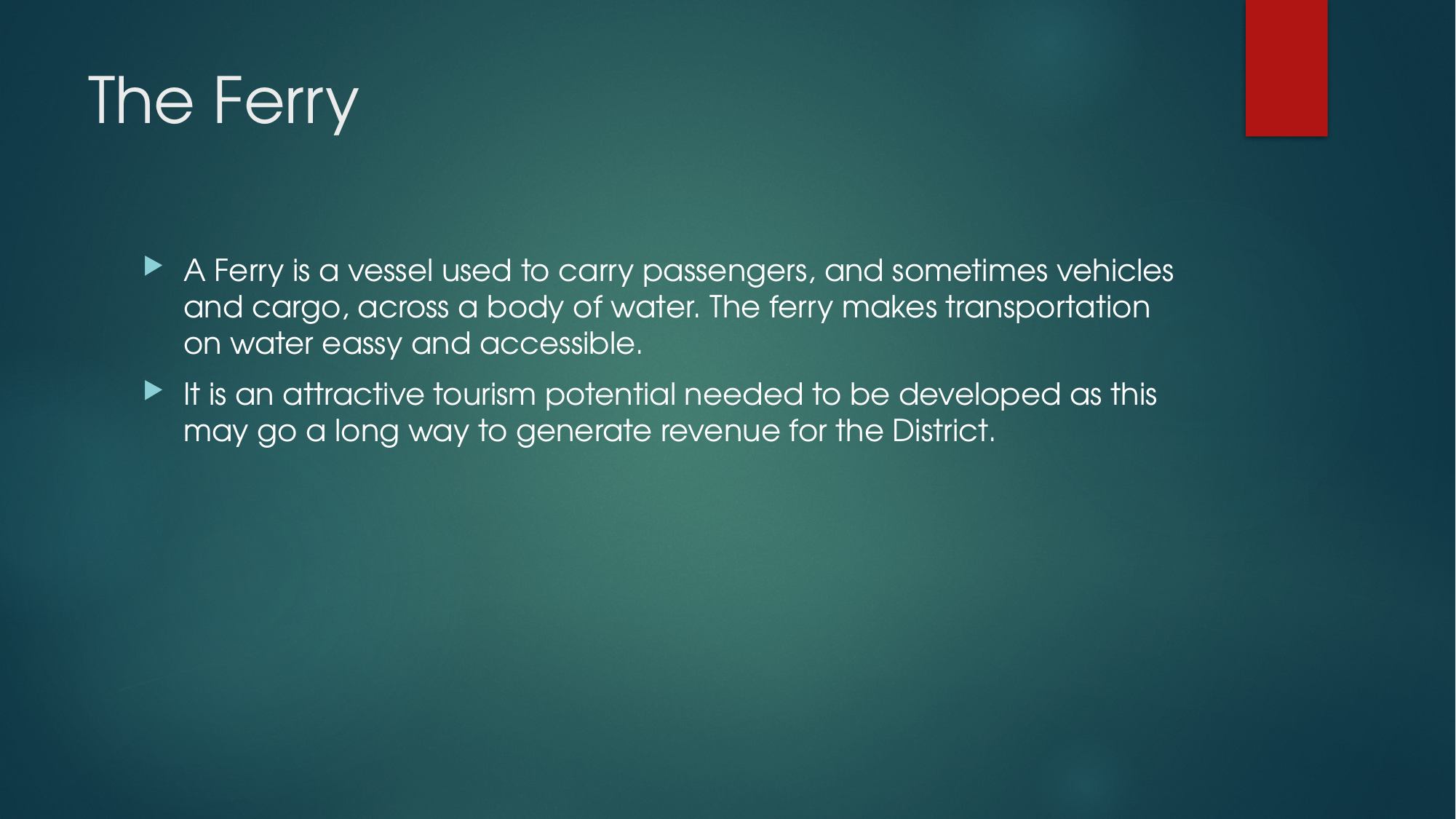

# The Ferry
A Ferry is a vessel used to carry passengers, and sometimes vehicles and cargo, across a body of water. The ferry makes transportation on water eassy and accessible.
It is an attractive tourism potential needed to be developed as this may go a long way to generate revenue for the District.